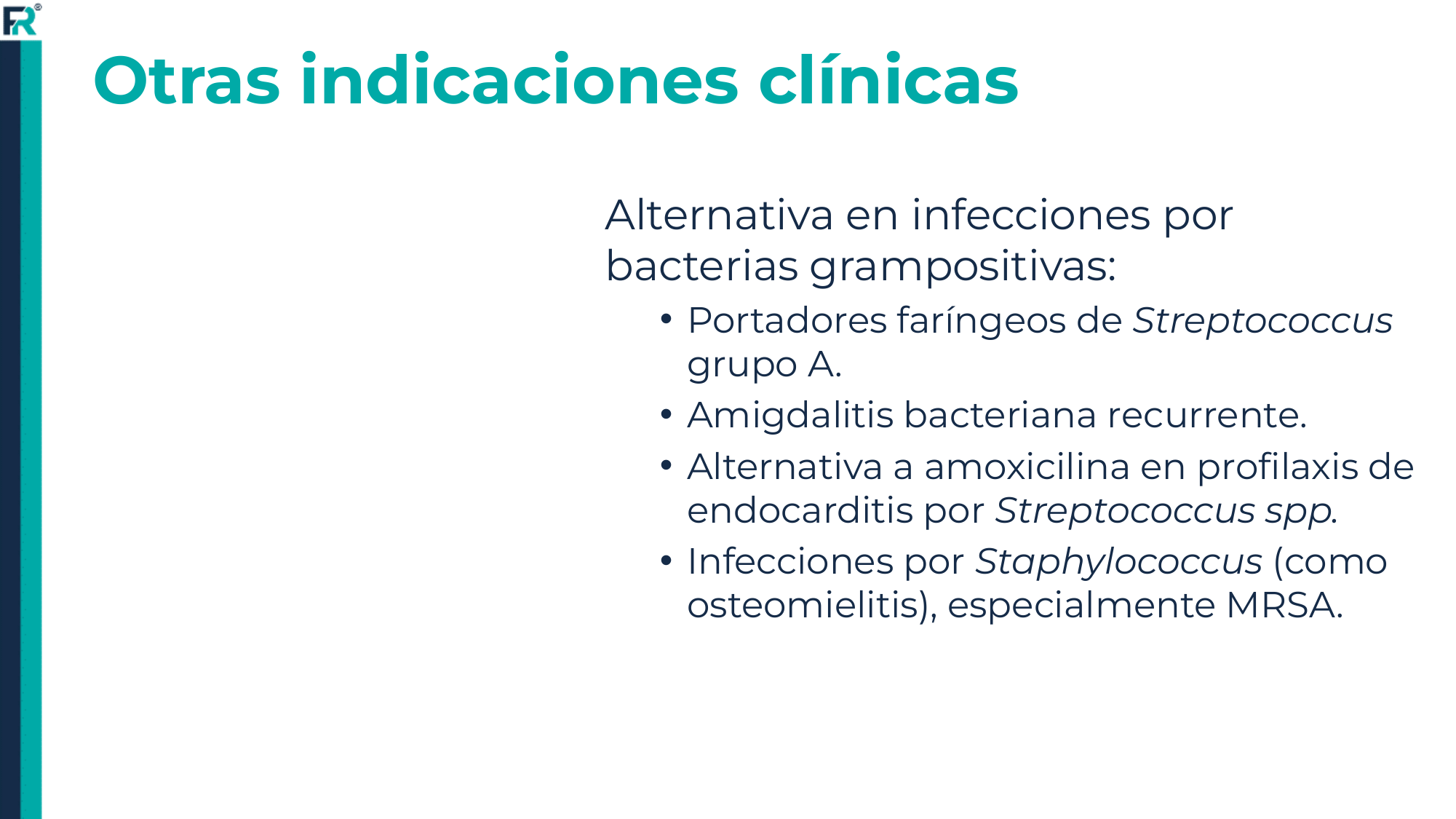

# Otras indicaciones clínicas
Alternativa en infecciones por bacterias grampositivas:
Portadores faríngeos de Streptococcus grupo A.
Amigdalitis bacteriana recurrente.
Alternativa a amoxicilina en profilaxis de endocarditis por Streptococcus spp.
Infecciones por Staphylococcus (como osteomielitis), especialmente MRSA.